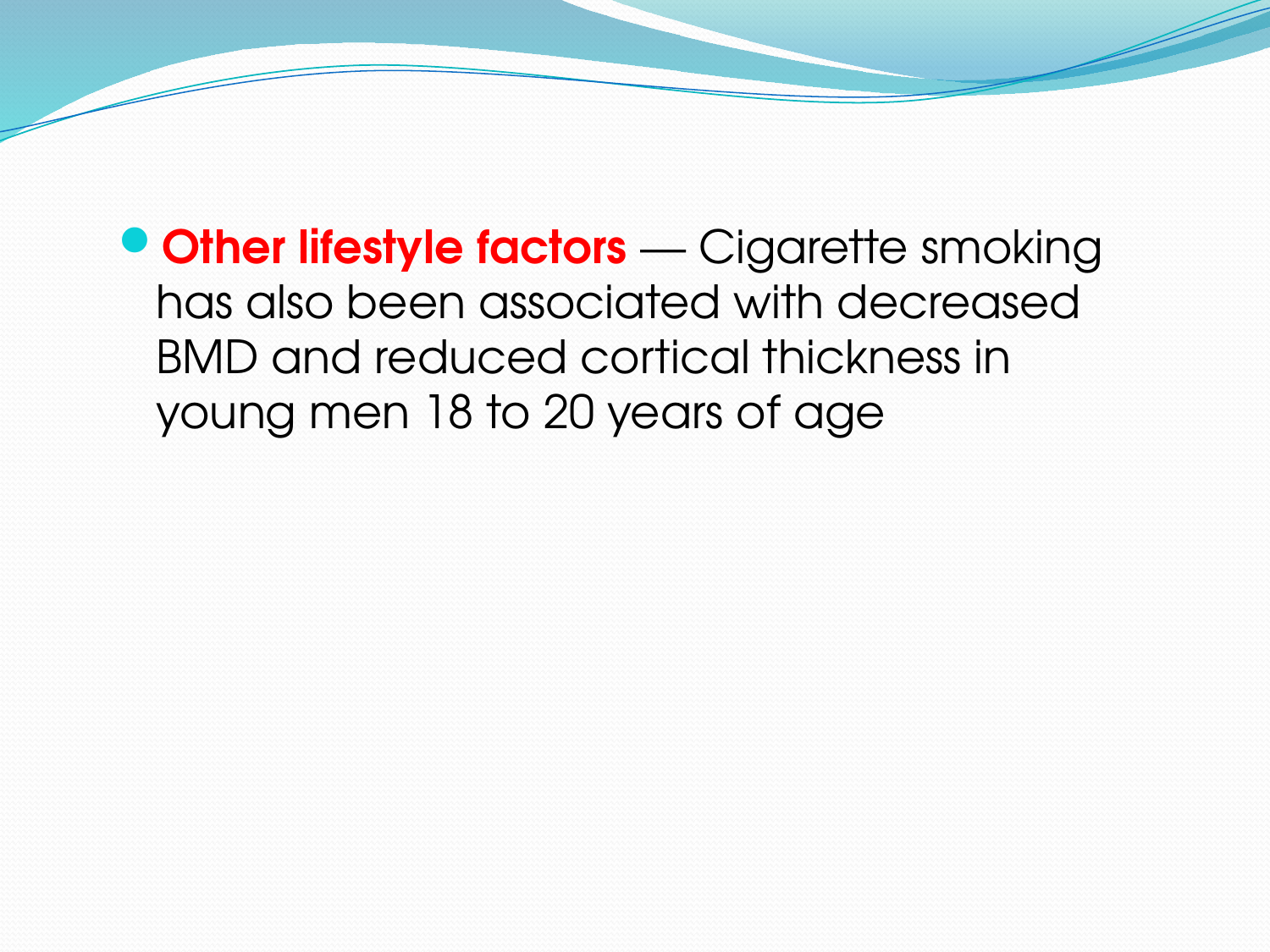

Other lifestyle factors — Cigarette smoking has also been associated with decreased BMD and reduced cortical thickness in young men 18 to 20 years of age